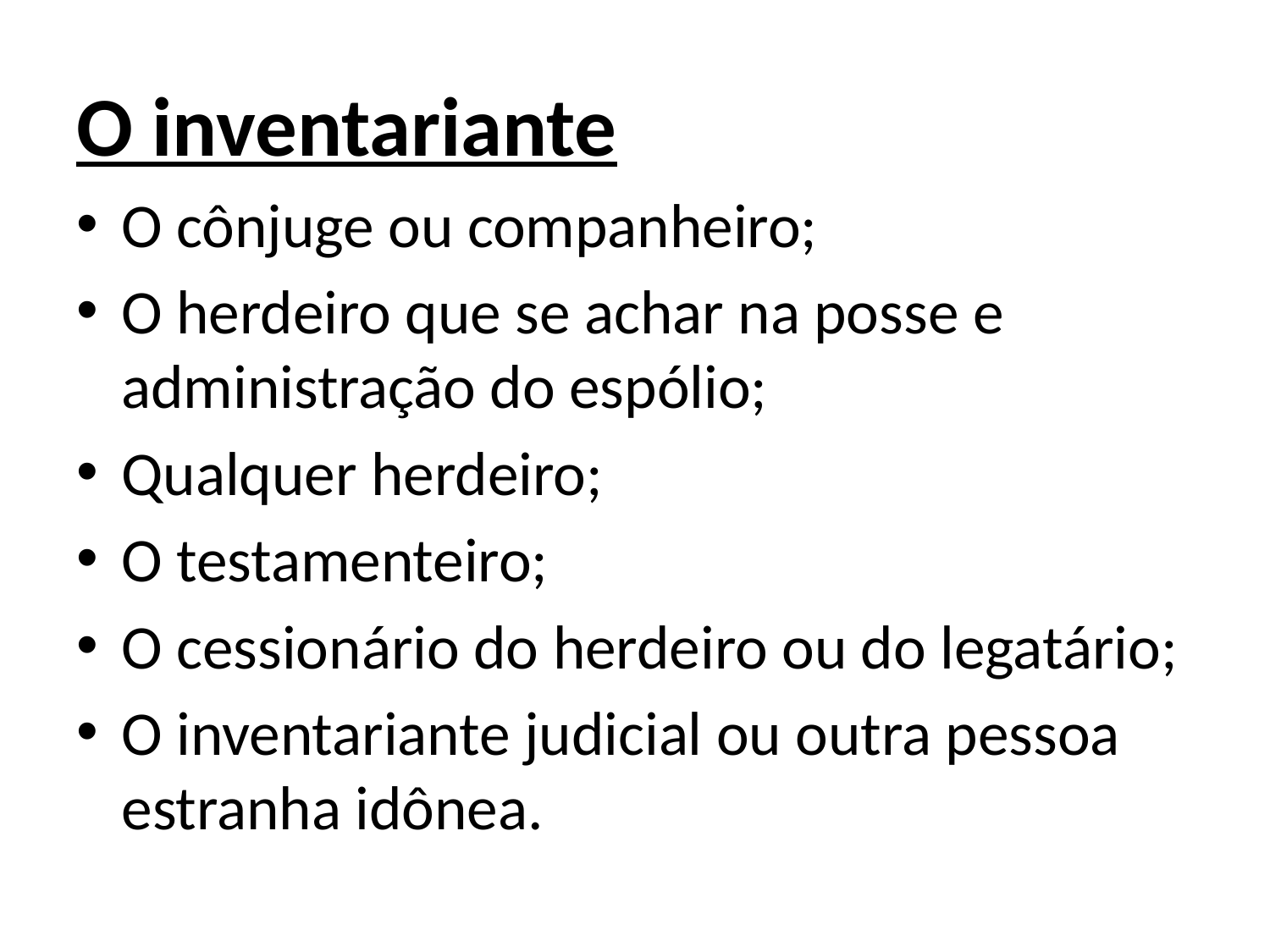

O inventariante
O cônjuge ou companheiro;
O herdeiro que se achar na posse e administração do espólio;
Qualquer herdeiro;
O testamenteiro;
O cessionário do herdeiro ou do legatário;
O inventariante judicial ou outra pessoa estranha idônea.